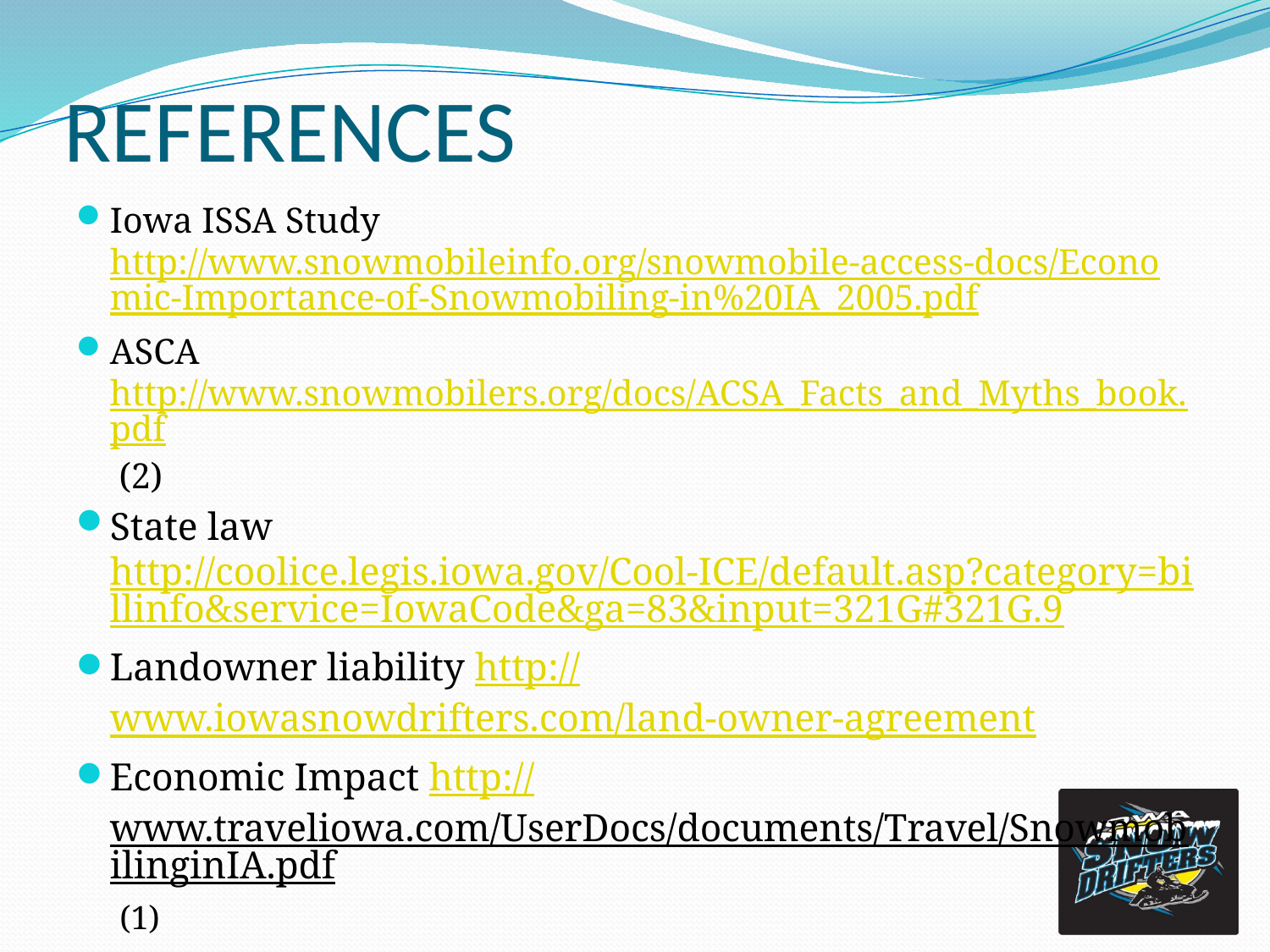

# REFERENCES
Iowa ISSA Study http://www.snowmobileinfo.org/snowmobile-access-docs/Economic-Importance-of-Snowmobiling-in%20IA_2005.pdf
ASCA http://www.snowmobilers.org/docs/ACSA_Facts_and_Myths_book.pdf (2)
State law http://coolice.legis.iowa.gov/Cool-ICE/default.asp?category=billinfo&service=IowaCode&ga=83&input=321G#321G.9
Landowner liability http://www.iowasnowdrifters.com/land-owner-agreement
Economic Impact http://www.traveliowa.com/UserDocs/documents/Travel/SnowmobilinginIA.pdf (1)